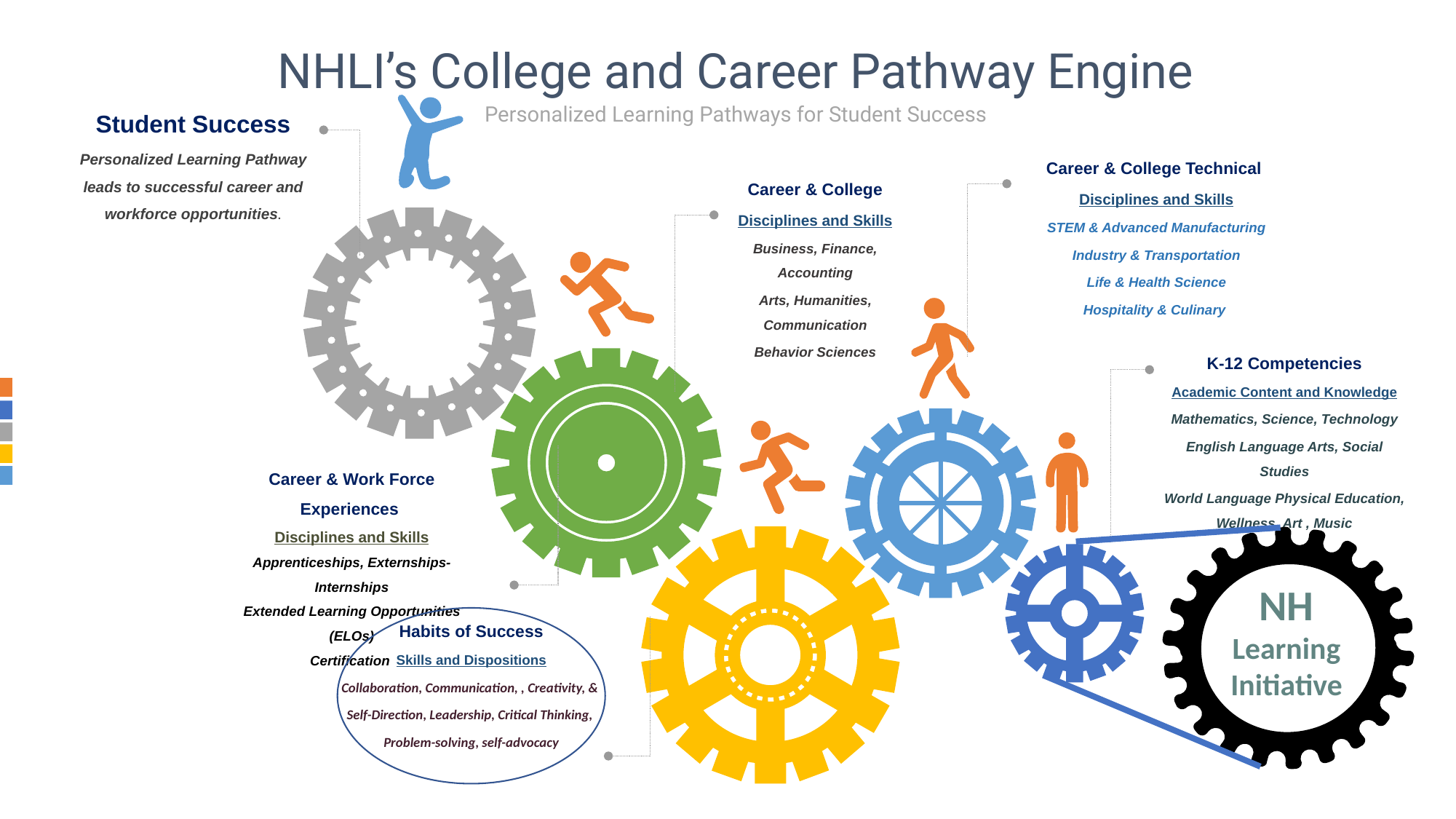

NHLI’s College and Career Pathway Engine

Personalized Learning Pathways for Student Success

Student Success
Personalized Learning Pathway leads to successful career and workforce opportunities.
Career & College Technical
Disciplines and Skills
STEM & Advanced Manufacturing
Industry & Transportation
Life & Health Science
Hospitality & Culinary

Career & College
Disciplines and Skills
Business, Finance, Accounting
Arts, Humanities, Communication
Behavior Sciences

K-12 Competencies
Academic Content and Knowledge
Mathematics, Science, Technology
English Language Arts, Social Studies
World Language Physical Education, Wellness, Art , Music

Career & Work Force Experiences
Disciplines and Skills
Apprenticeships, Externships-Internships
Extended Learning Opportunities (ELOs)
Certification

NH
Learning
Initiative
Habits of Success
Skills and Dispositions
Collaboration, Communication, , Creativity, &
Self-Direction, Leadership, Critical Thinking,
Problem-solving, self-advocacy